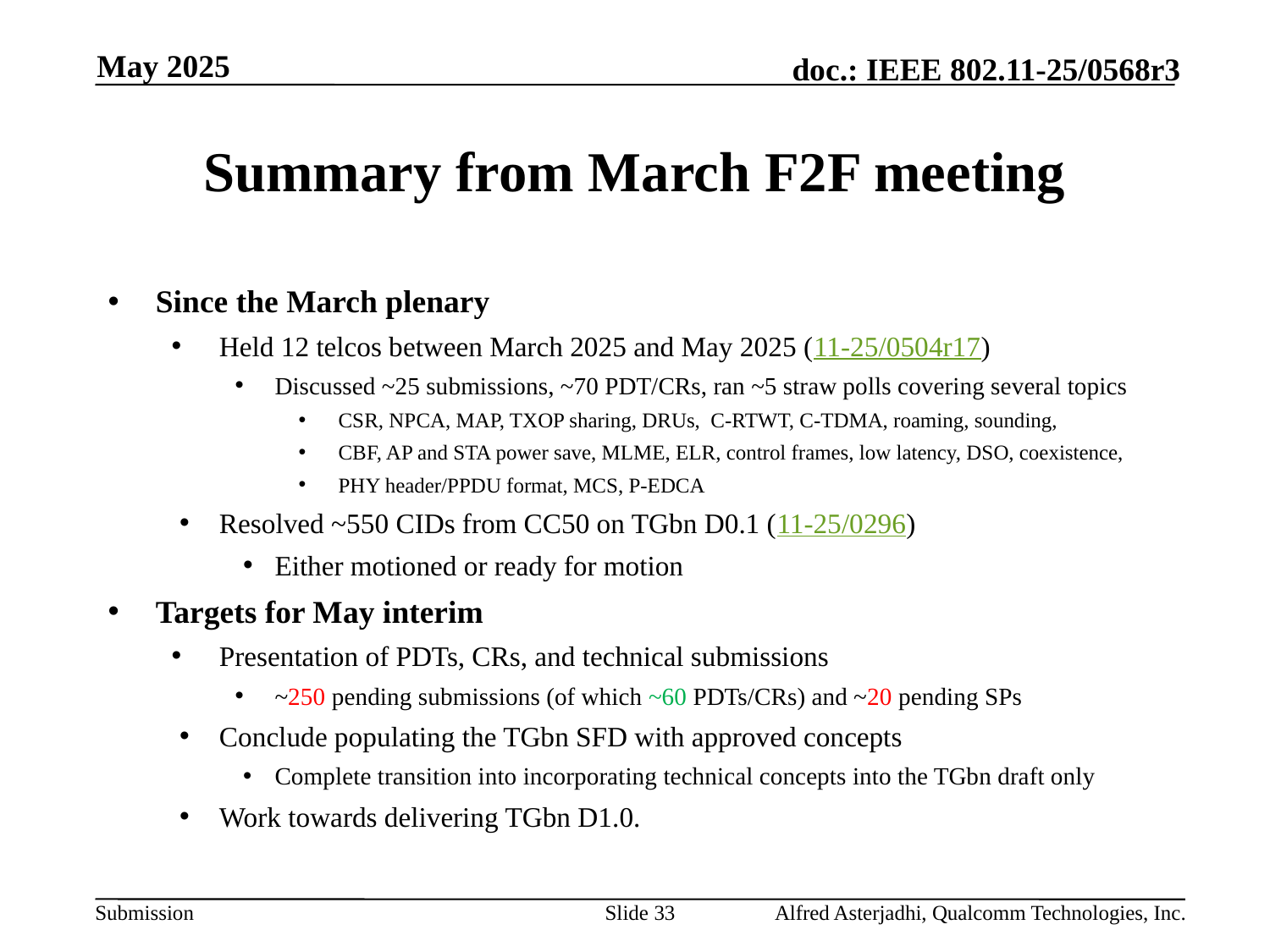

May 2025
# Summary from March F2F meeting
Since the March plenary
Held 12 telcos between March 2025 and May 2025 (11-25/0504r17)
Discussed ~25 submissions, ~70 PDT/CRs, ran ~5 straw polls covering several topics
CSR, NPCA, MAP, TXOP sharing, DRUs,  C-RTWT, C-TDMA, roaming, sounding,
CBF, AP and STA power save, MLME, ELR, control frames, low latency, DSO, coexistence,
PHY header/PPDU format, MCS, P-EDCA
Resolved ~550 CIDs from CC50 on TGbn D0.1 (11-25/0296)
Either motioned or ready for motion
Targets for May interim
Presentation of PDTs, CRs, and technical submissions
~250 pending submissions (of which ~60 PDTs/CRs) and ~20 pending SPs
Conclude populating the TGbn SFD with approved concepts
Complete transition into incorporating technical concepts into the TGbn draft only
Work towards delivering TGbn D1.0.

Slide 33
Alfred Asterjadhi, Qualcomm Technologies, Inc.